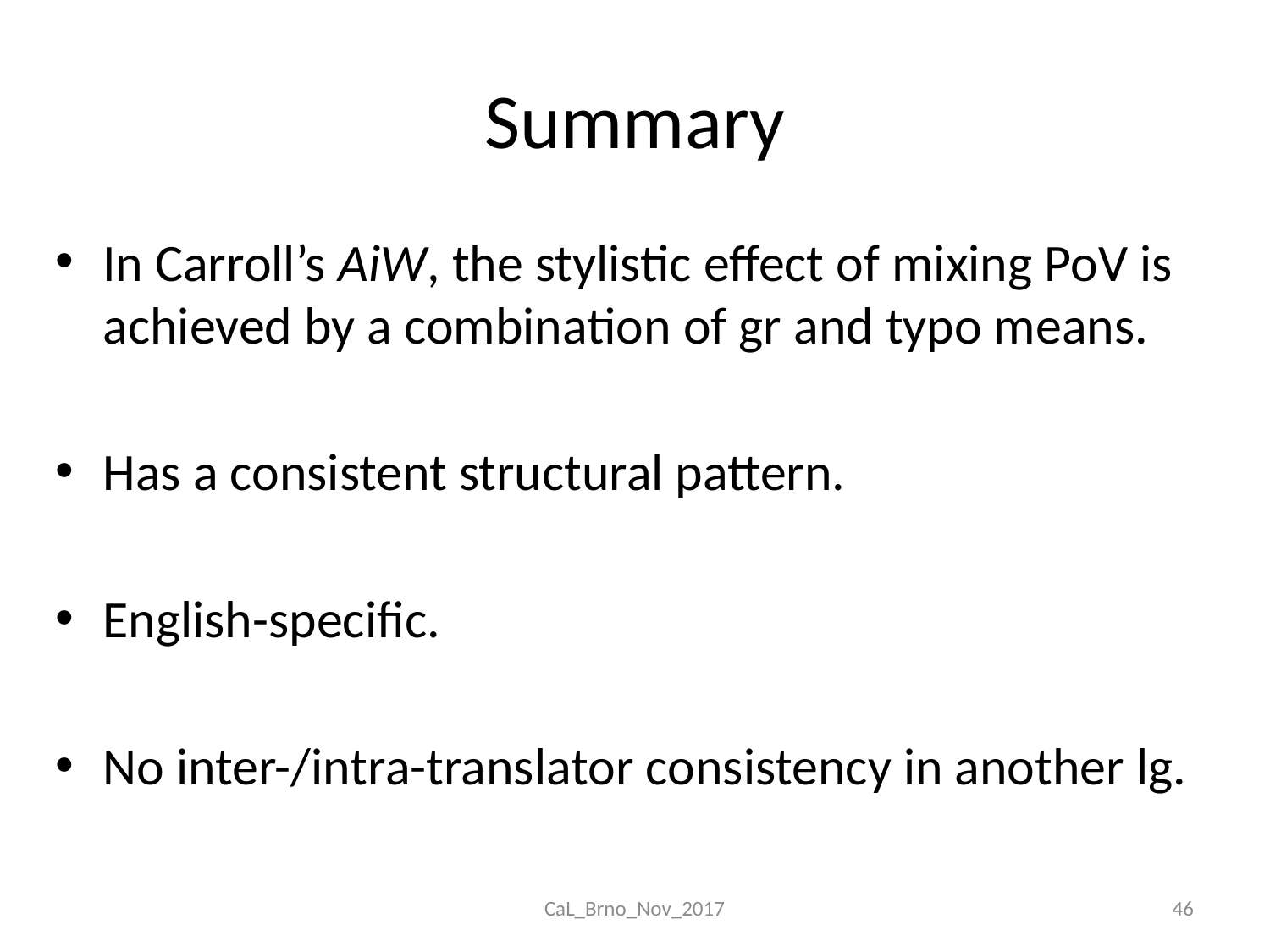

# Summary
In Carroll’s AiW, the stylistic effect of mixing PoV is achieved by a combination of gr and typo means.

Has a consistent structural pattern.

English-specific.

No inter-/intra-translator consistency in another lg.
CaL_Brno_Nov_2017
46